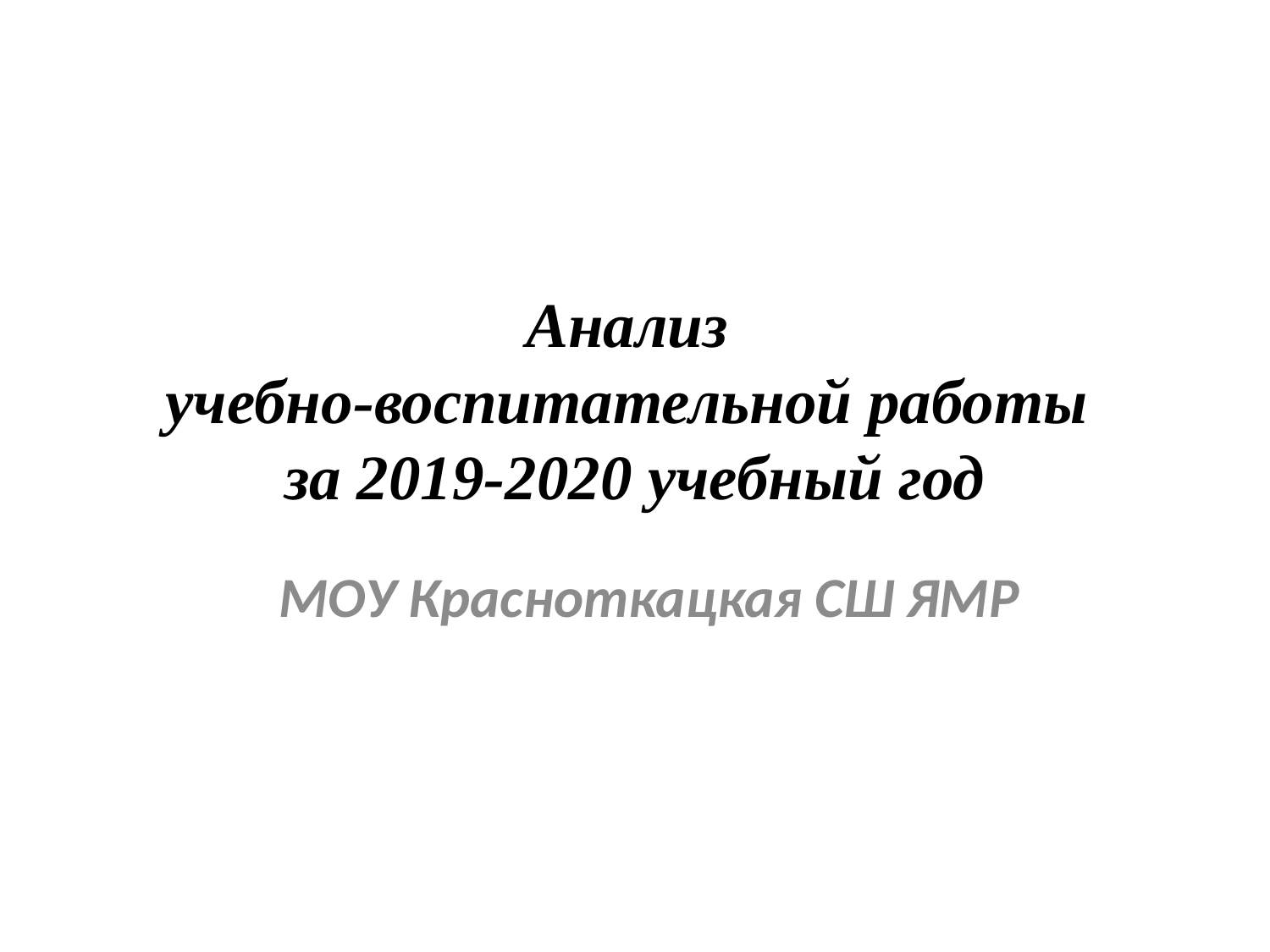

# Анализ учебно-воспитательной работы за 2019-2020 учебный год

МОУ Красноткацкая СШ ЯМР